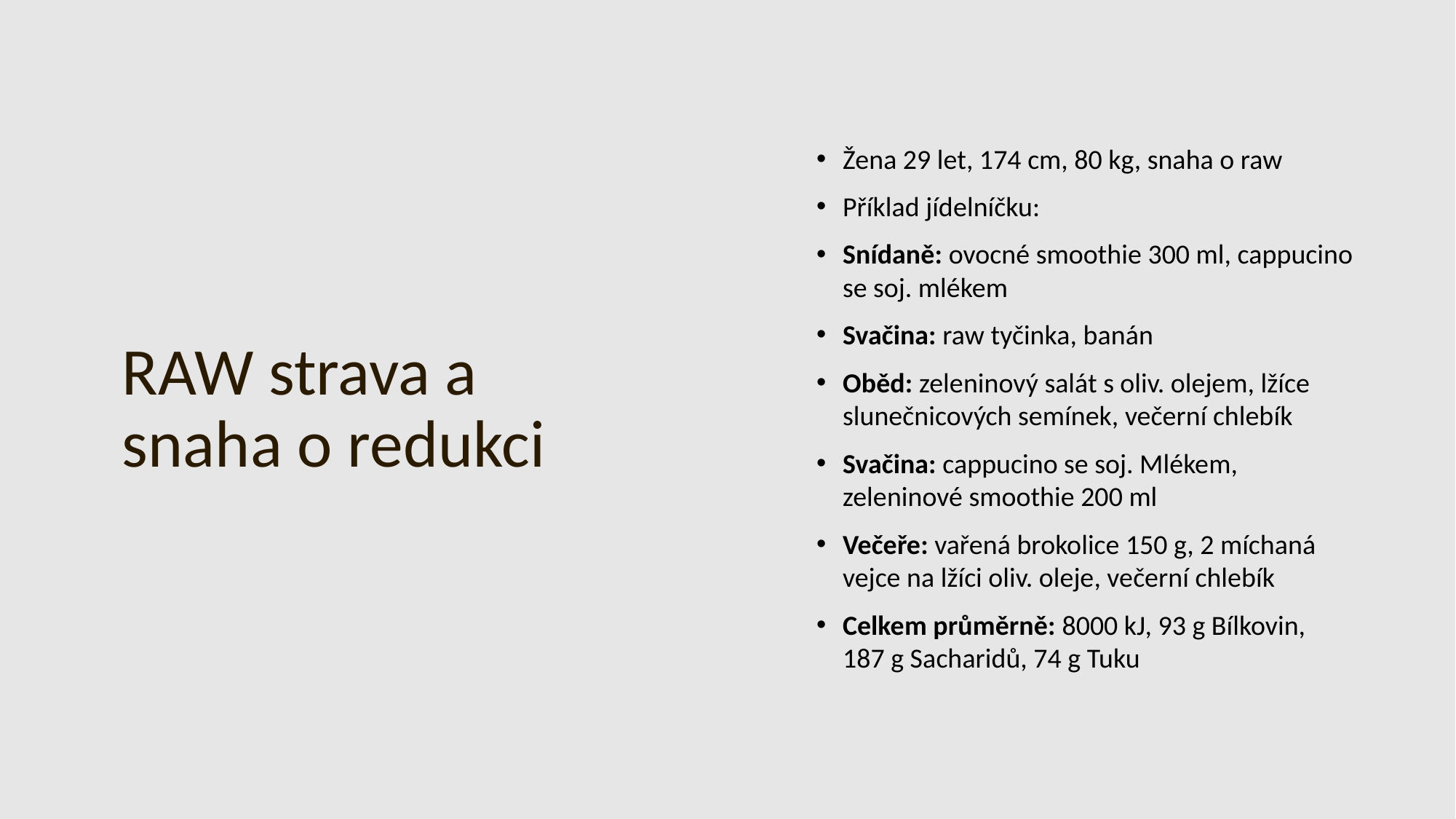

Žena 29 let, 174 cm, 80 kg, snaha o raw
Příklad jídelníčku:
Snídaně: ovocné smoothie 300 ml, cappucino se soj. mlékem
Svačina: raw tyčinka, banán
Oběd: zeleninový salát s oliv. olejem, lžíce slunečnicových semínek, večerní chlebík
Svačina: cappucino se soj. Mlékem, zeleninové smoothie 200 ml
Večeře: vařená brokolice 150 g, 2 míchaná vejce na lžíci oliv. oleje, večerní chlebík
Celkem průměrně: 8000 kJ, 93 g Bílkovin, 187 g Sacharidů, 74 g Tuku
# RAW strava a snaha o redukci